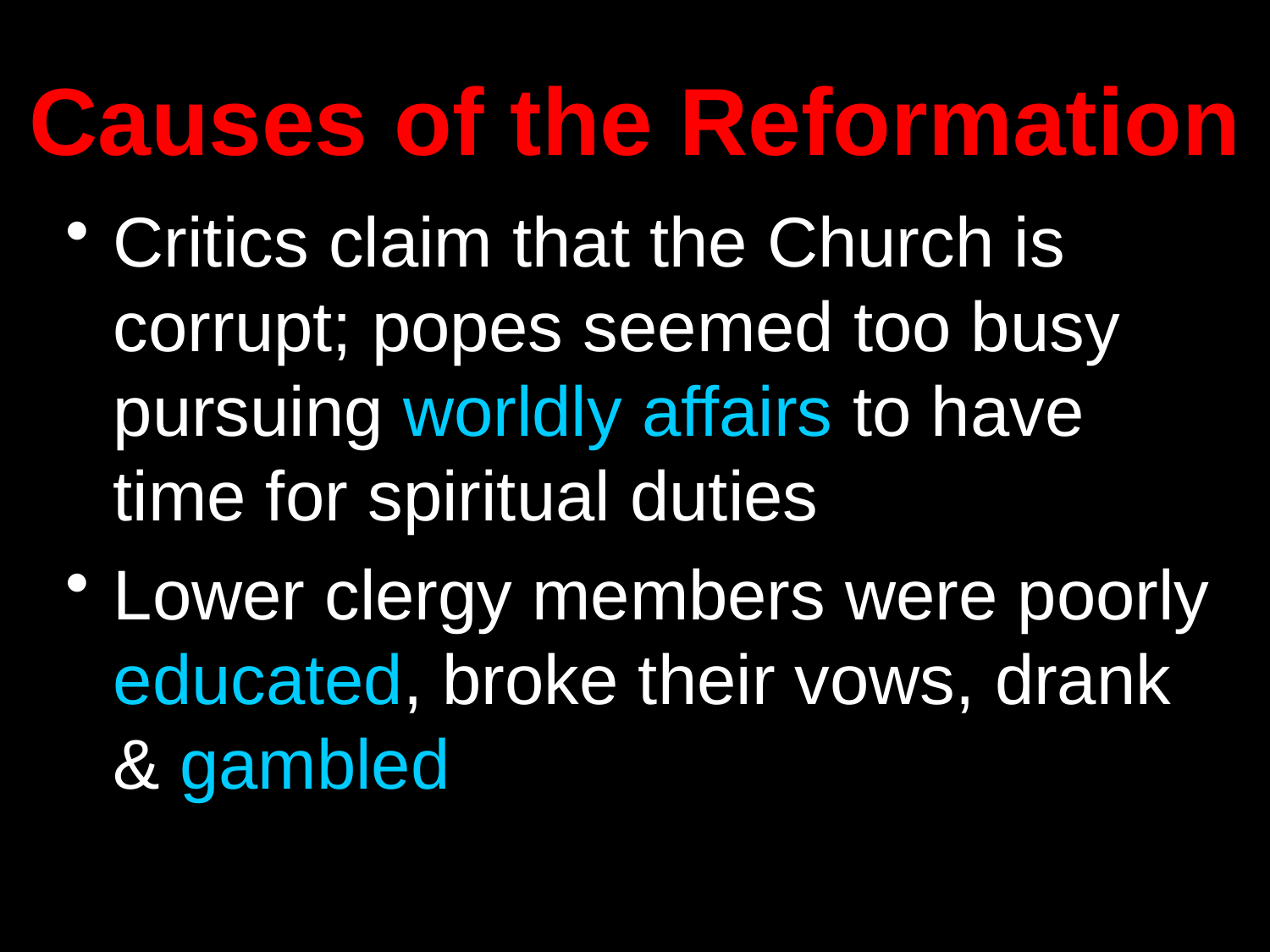

# Causes of the Reformation
Critics claim that the Church is corrupt; popes seemed too busy pursuing worldly affairs to have time for spiritual duties
Lower clergy members were poorly educated, broke their vows, drank & gambled